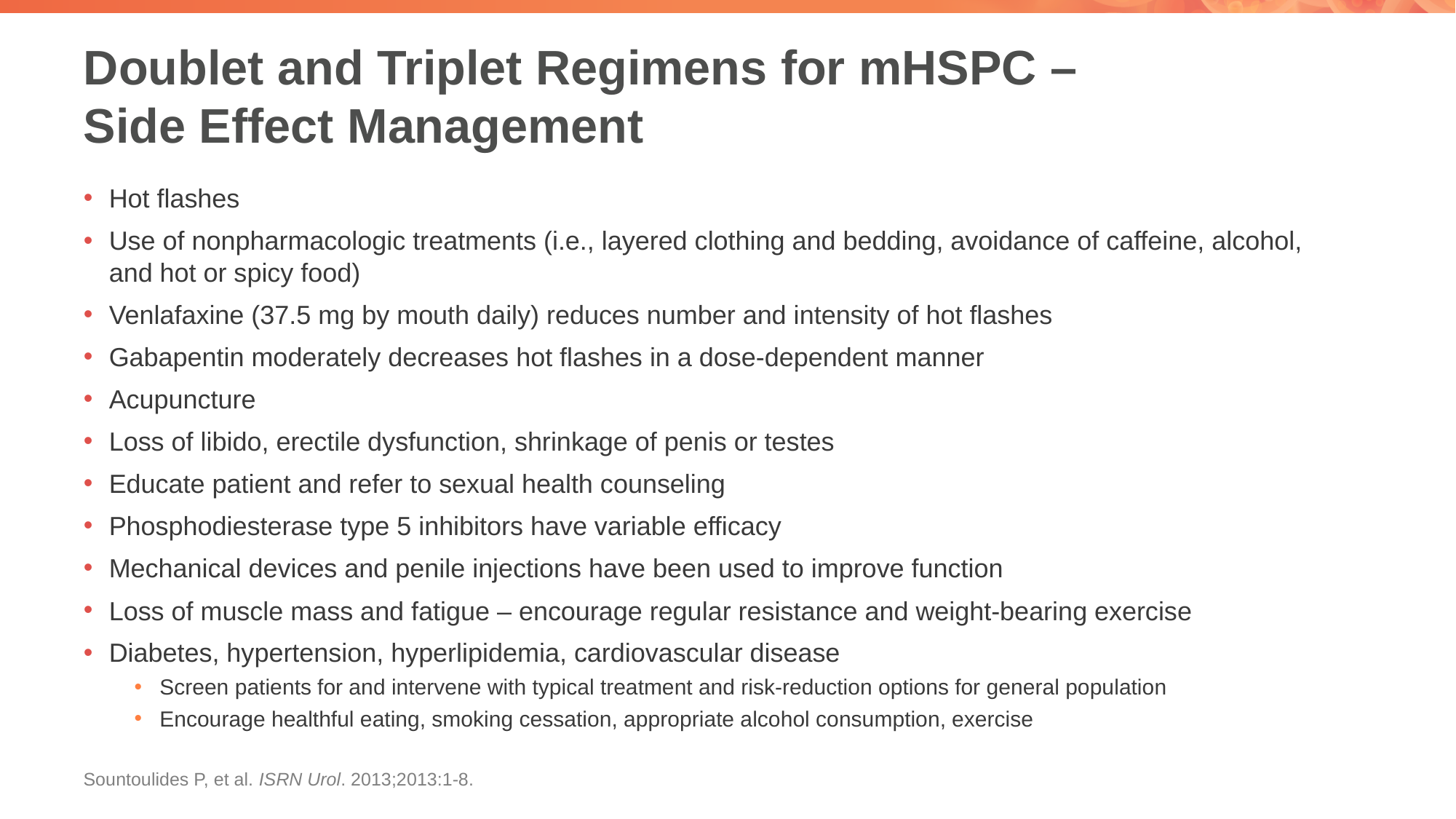

# Doublet and Triplet Regimens for mHSPC – Side Effect Management
Hot flashes
Use of nonpharmacologic treatments (i.e., layered clothing and bedding, avoidance of caffeine, alcohol, and hot or spicy food)
Venlafaxine (37.5 mg by mouth daily) reduces number and intensity of hot flashes
Gabapentin moderately decreases hot flashes in a dose-dependent manner
Acupuncture
Loss of libido, erectile dysfunction, shrinkage of penis or testes
Educate patient and refer to sexual health counseling
Phosphodiesterase type 5 inhibitors have variable efficacy
Mechanical devices and penile injections have been used to improve function
Loss of muscle mass and fatigue – encourage regular resistance and weight-bearing exercise
Diabetes, hypertension, hyperlipidemia, cardiovascular disease
Screen patients for and intervene with typical treatment and risk-reduction options for general population
Encourage healthful eating, smoking cessation, appropriate alcohol consumption, exercise

Sountoulides P, et al. ISRN Urol. 2013;2013:1-8.